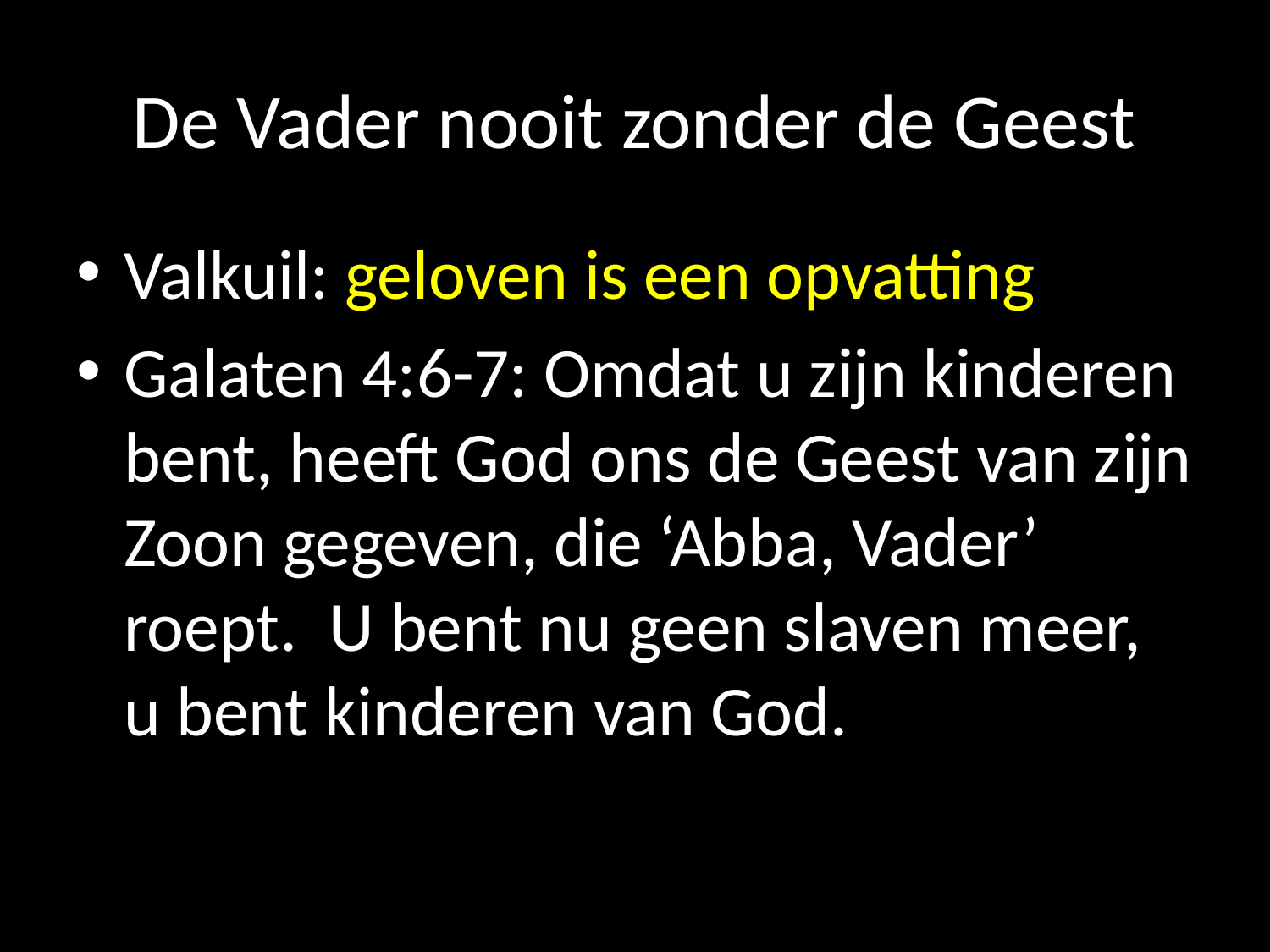

# De Vader nooit zonder de Geest
Valkuil: geloven is een opvatting
Galaten 4:6-7: Omdat u zijn kinderen bent, heeft God ons de Geest van zijn Zoon gegeven, die ‘Abba, Vader’ roept.  U bent nu geen slaven meer, u bent kinderen van God.